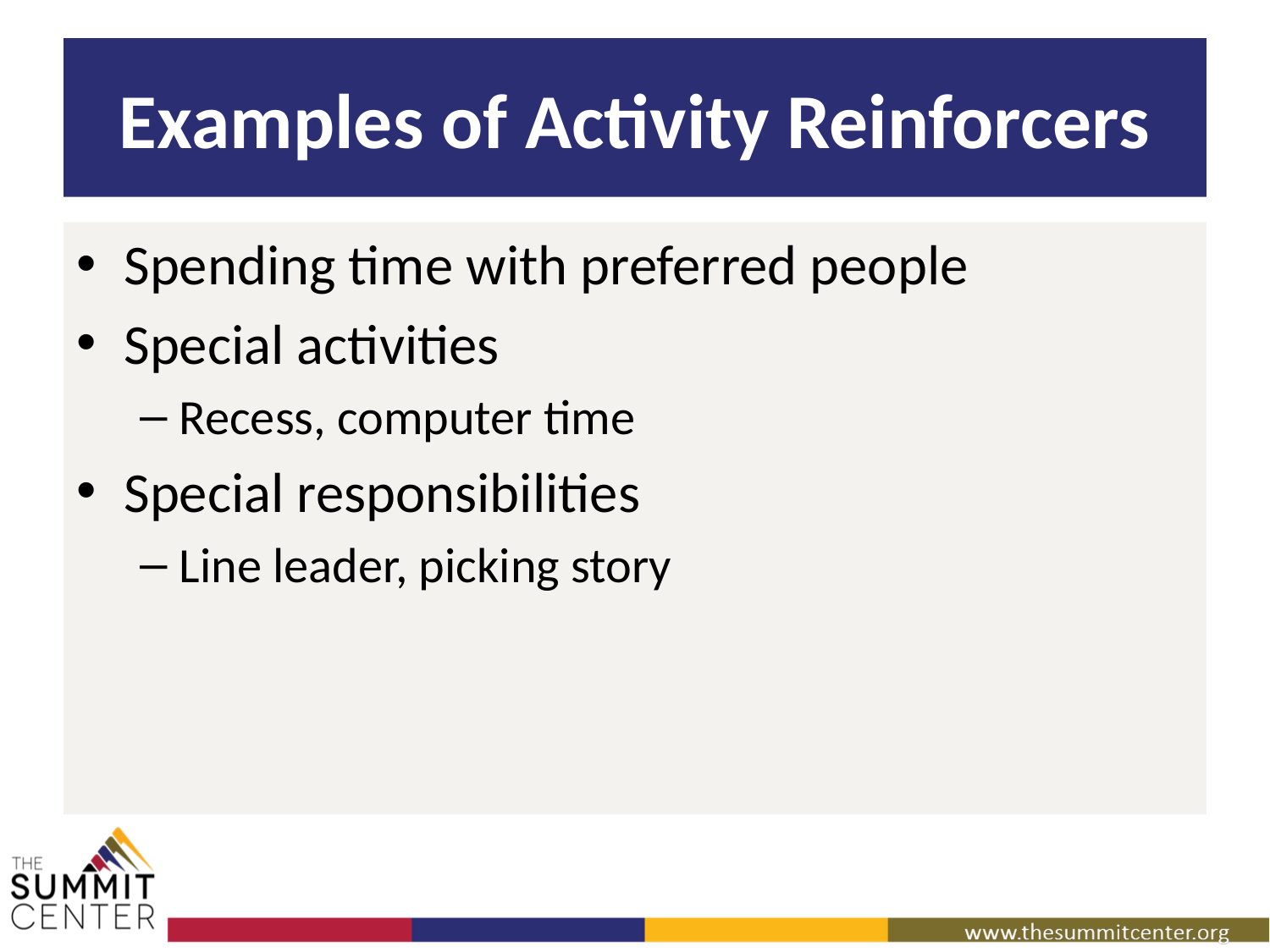

# Examples of Activity Reinforcers
Spending time with preferred people
Special activities
Recess, computer time
Special responsibilities
Line leader, picking story